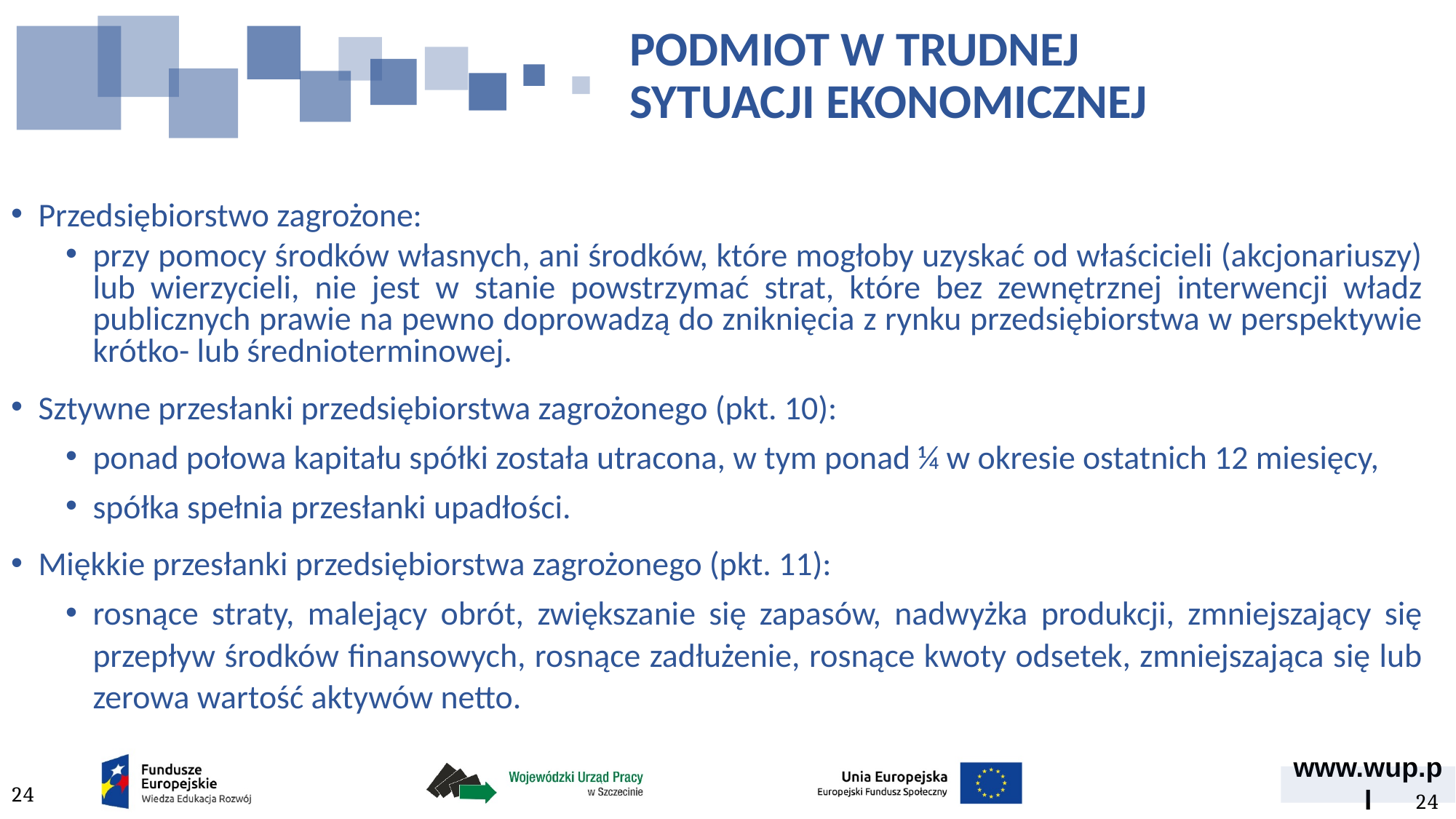

# PODMIOT W TRUDNEJ SYTUACJI EKONOMICZNEJ
Przedsiębiorstwo zagrożone:
przy pomocy środków własnych, ani środków, które mogłoby uzyskać od właścicieli (akcjonariuszy) lub wierzycieli, nie jest w stanie powstrzymać strat, które bez zewnętrznej interwencji władz publicznych prawie na pewno doprowadzą do zniknięcia z rynku przedsiębiorstwa w perspektywie krótko- lub średnioterminowej.
Sztywne przesłanki przedsiębiorstwa zagrożonego (pkt. 10):
ponad połowa kapitału spółki została utracona, w tym ponad ¼ w okresie ostatnich 12 miesięcy,
spółka spełnia przesłanki upadłości.
Miękkie przesłanki przedsiębiorstwa zagrożonego (pkt. 11):
rosnące straty, malejący obrót, zwiększanie się zapasów, nadwyżka produkcji, zmniejszający się przepływ środków finansowych, rosnące zadłużenie, rosnące kwoty odsetek, zmniejszająca się lub zerowa wartość aktywów netto.
24
24